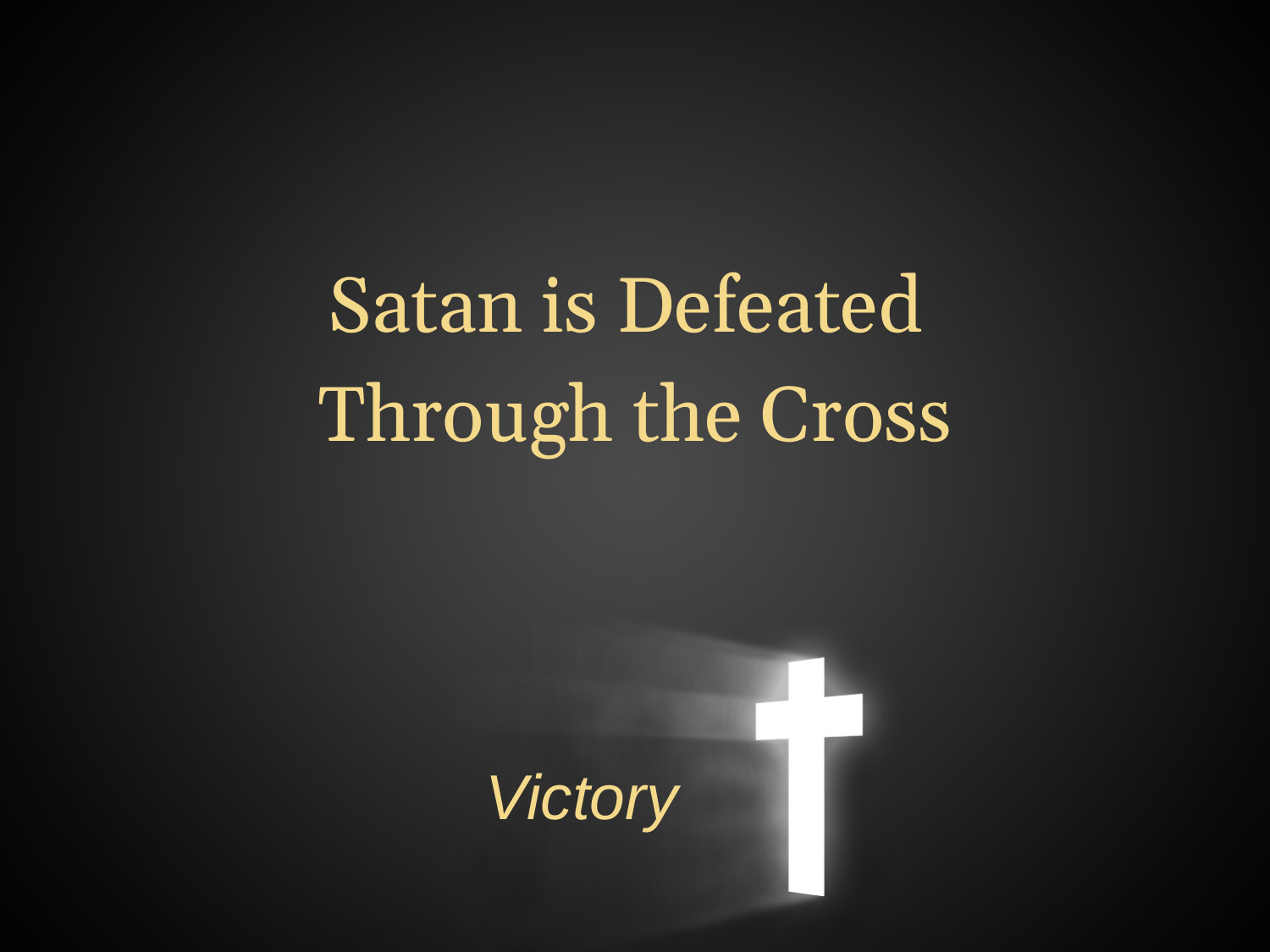

Satan is Defeated
Through the Cross
# Victory